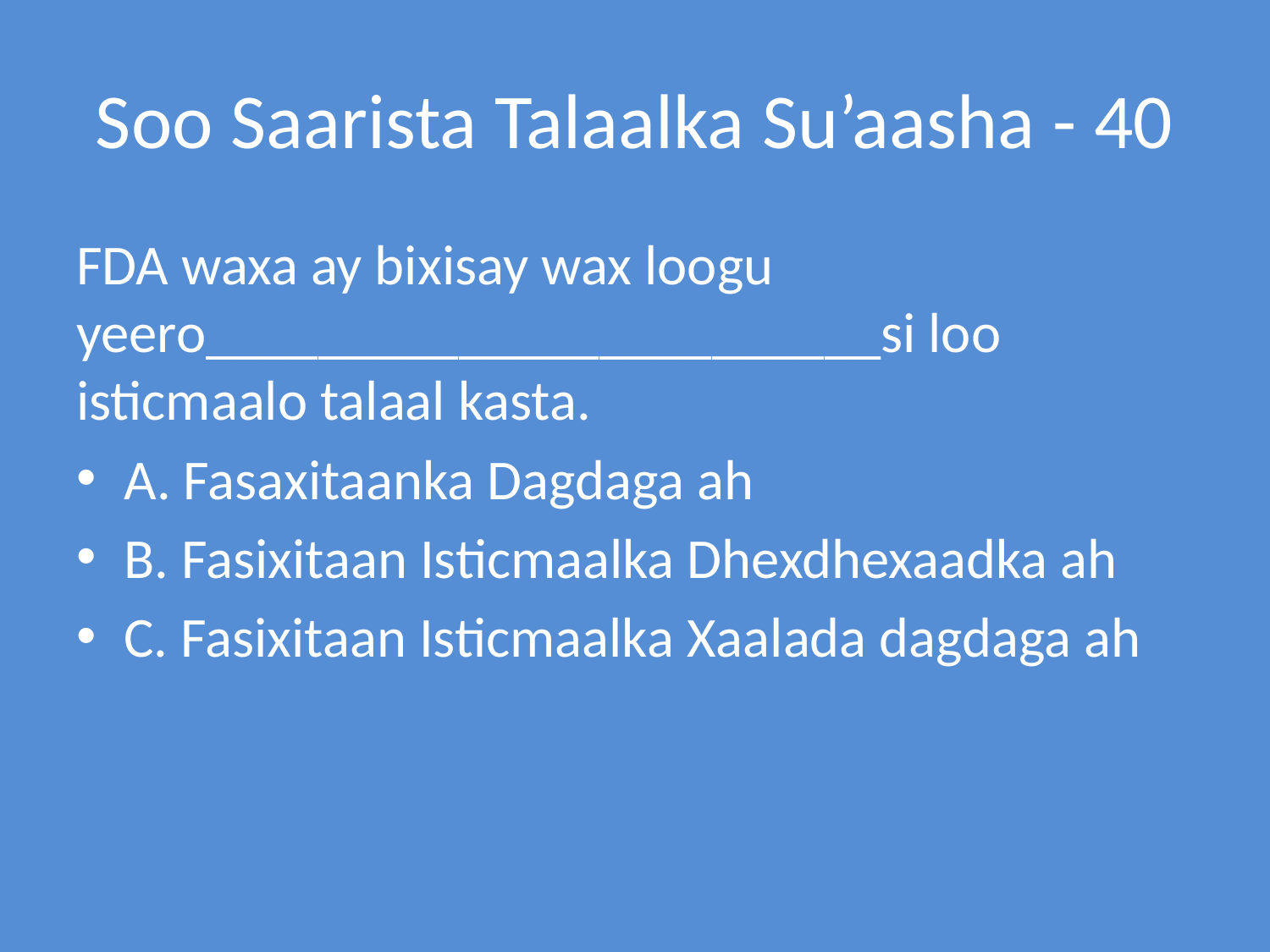

# Soo Saarista Talaalka Su’aasha - 40
FDA waxa ay bixisay wax loogu yeero________________________si loo isticmaalo talaal kasta.
A. Fasaxitaanka Dagdaga ah
B. Fasixitaan Isticmaalka Dhexdhexaadka ah
C. Fasixitaan Isticmaalka Xaalada dagdaga ah